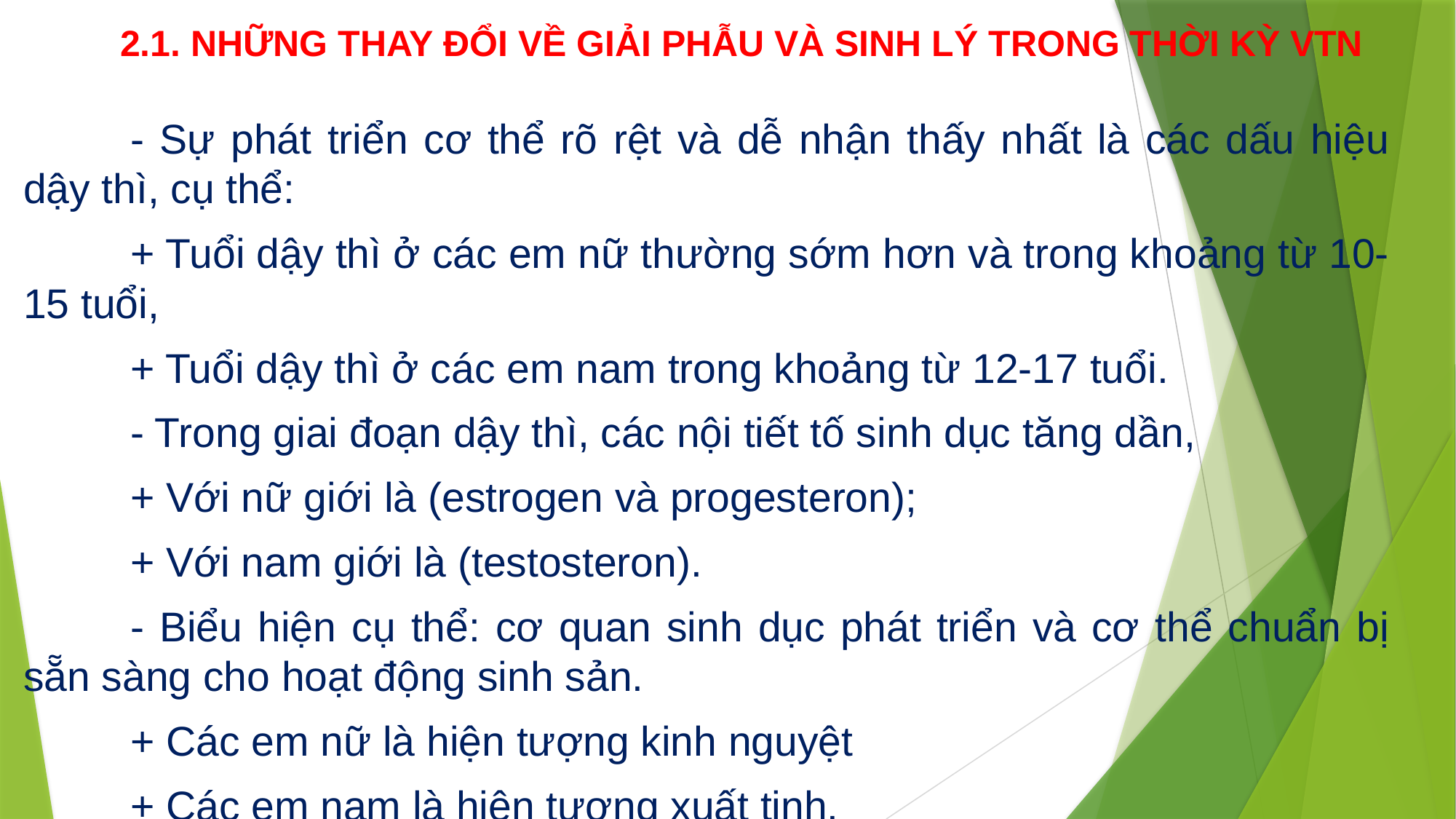

# 2.1. NHỮNG THAY ĐỔI VỀ GIẢI PHẪU VÀ SINH LÝ TRONG THỜI KỲ VTN
	- Sự phát triển cơ thể rõ rệt và dễ nhận thấy nhất là các dấu hiệu dậy thì, cụ thể:
 	+ Tuổi dậy thì ở các em nữ thường sớm hơn và trong khoảng từ 10-15 tuổi,
 	+ Tuổi dậy thì ở các em nam trong khoảng từ 12-17 tuổi.
	- Trong giai đoạn dậy thì, các nội tiết tố sinh dục tăng dần,
	+ Với nữ giới là (estrogen và progesteron);
  	+ Với nam giới là (testosteron).
	- Biểu hiện cụ thể: cơ quan sinh dục phát triển và cơ thể chuẩn bị sẵn sàng cho hoạt động sinh sản.
	+ Các em nữ là hiện tượng kinh nguyệt
	+ Các em nam là hiện tượng xuất tinh.